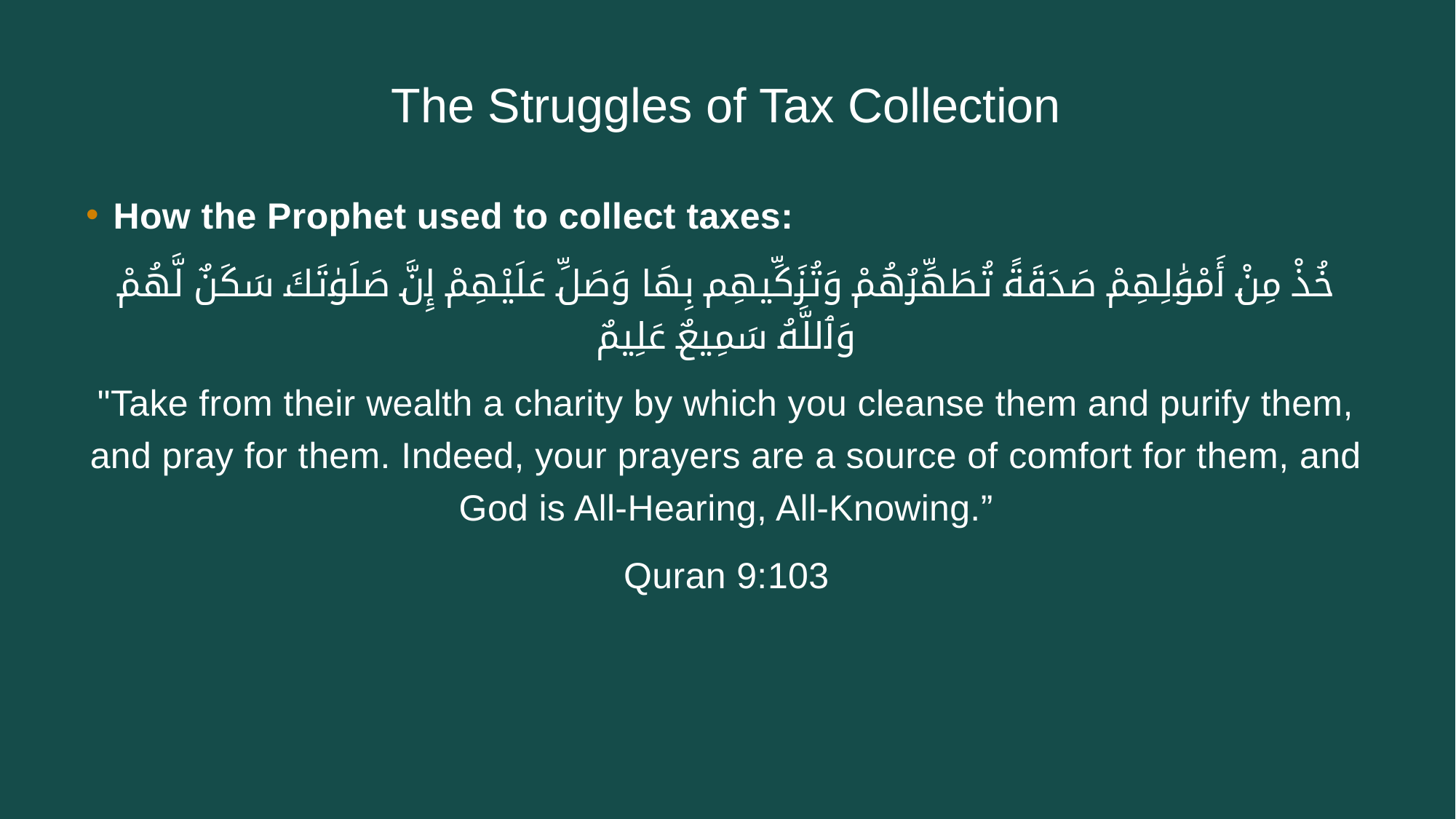

# The Struggles of Tax Collection
How the Prophet used to collect taxes:
خُذْ مِنْ أَمْوَٰلِهِمْ صَدَقَةً تُطَهِّرُهُمْ وَتُزَكِّيهِم بِهَا وَصَلِّ عَلَيْهِمْ إِنَّ صَلَوٰتَكَ سَكَنٌ لَّهُمْ وَٱللَّهُ سَمِيعٌ عَلِيمٌ
"Take from their wealth a charity by which you cleanse them and purify them, and pray for them. Indeed, your prayers are a source of comfort for them, and God is All-Hearing, All-Knowing.”
Quran 9:103